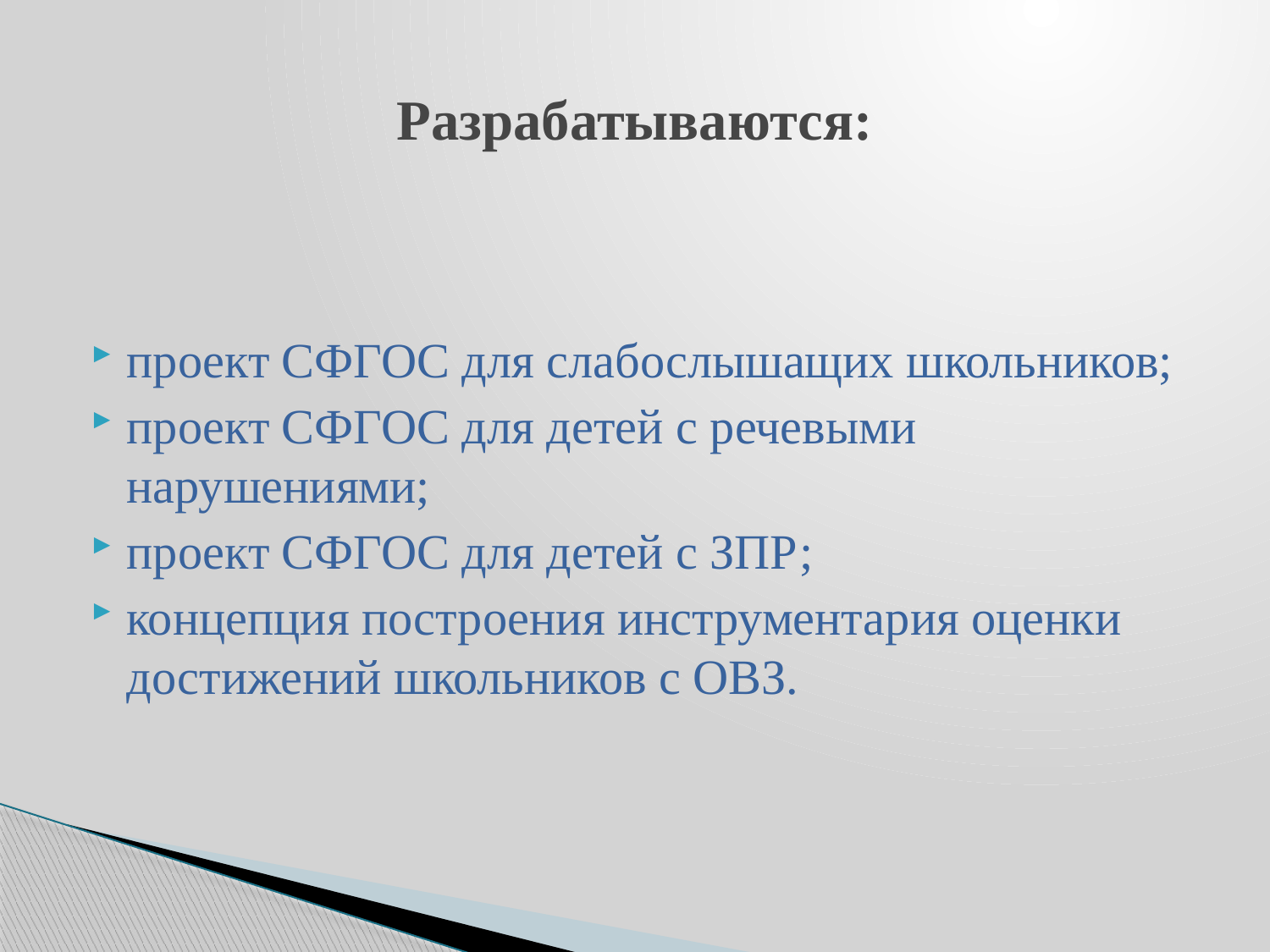

# Разрабатываются:

проект СФГОС для слабослышащих школьников;
проект СФГОС для детей с речевыми нарушениями;
проект СФГОС для детей с ЗПР;
концепция построения инструментария оценки достижений школьников с ОВЗ.